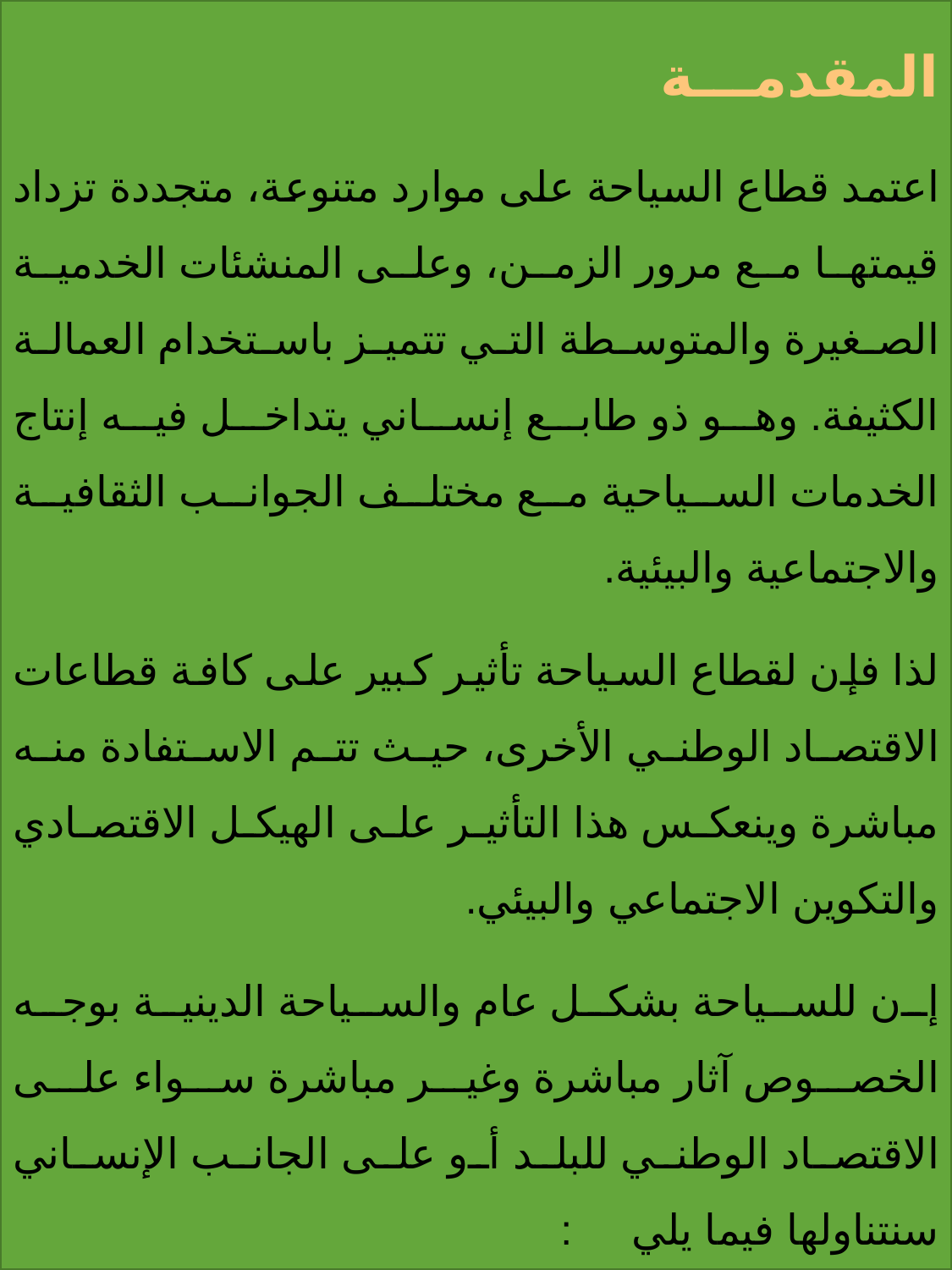

المقدمـــة
اعتمد قطاع السياحة على موارد متنوعة، متجددة تزداد قيمتها مع مرور الزمن، وعلى المنشئات الخدمية الصغيرة والمتوسطة التي تتميز باستخدام العمالة الكثيفة. وهو ذو طابع إنساني يتداخل فيه إنتاج الخدمات السياحية مع مختلف الجوانب الثقافية والاجتماعية والبيئية.
لذا فإن لقطاع السياحة تأثير كبير على كافة قطاعات الاقتصاد الوطني الأخرى، حيث تتم الاستفادة منه مباشرة وينعكس هذا التأثير على الهيكل الاقتصادي والتكوين الاجتماعي والبيئي.
إن للسياحة بشكل عام والسياحة الدينية بوجه الخصوص آثار مباشرة وغير مباشرة سواء على الاقتصاد الوطني للبلد أو على الجانب الإنساني سنتناولها فيما يلي     :